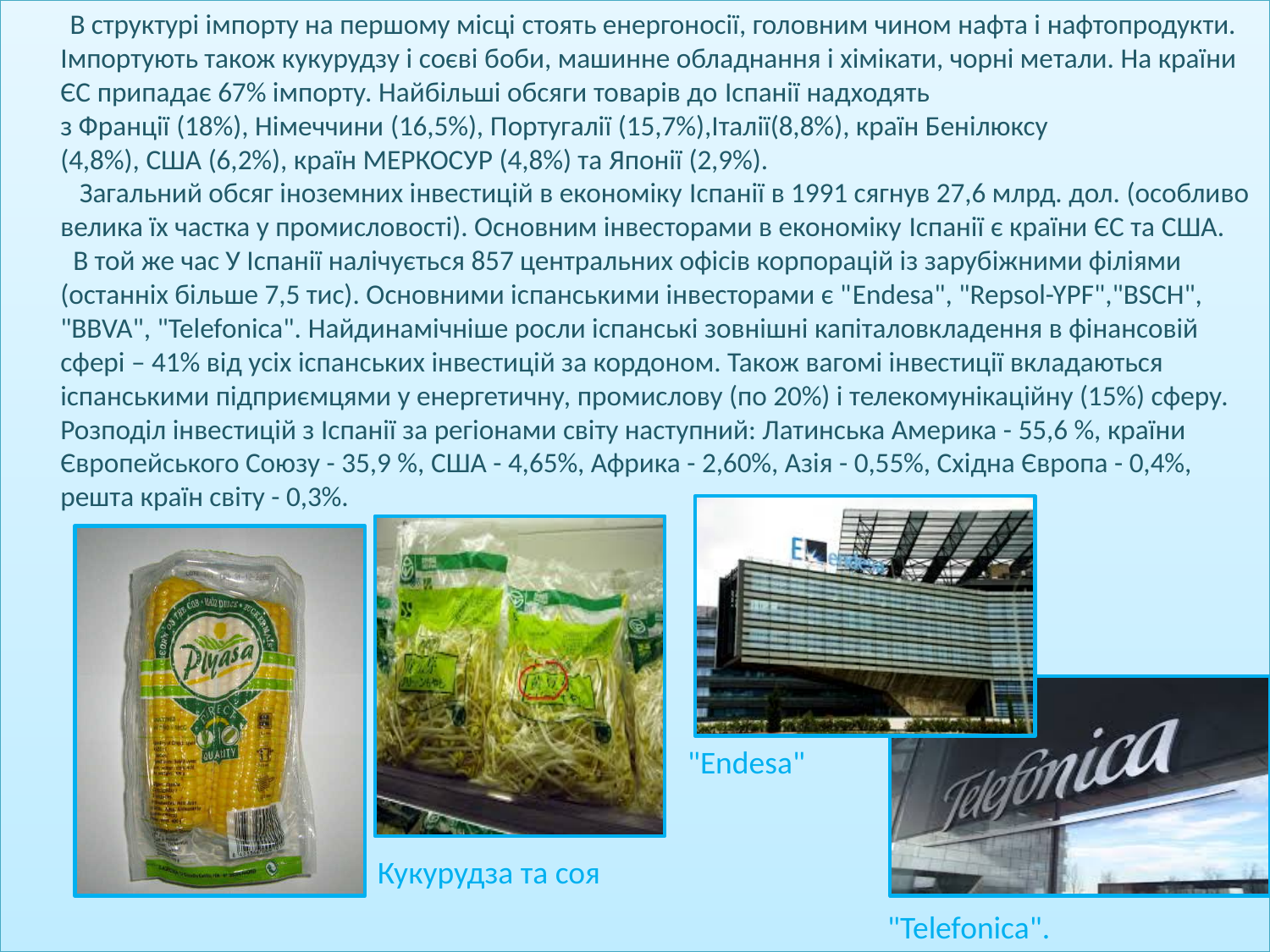

В структурі імпорту на першому місці стоять енергоносії, головним чином нафта і нафтопродукти. Імпортують також кукурудзу і соєві боби, машинне обладнання і хімікати, чорні метали. На країни ЄС припадає 67% імпорту. Найбільші обсяги товарів до Іспанії надходять з Франції (18%), Німеччини (16,5%), Португалії (15,7%),Італії(8,8%), країн Бенілюксу (4,8%), США (6,2%), країн МЕРКОСУР (4,8%) та Японії (2,9%).
   Загальний обсяг іноземних інвестицій в економіку Іспанії в 1991 сягнув 27,6 млрд. дол. (особливо велика їх частка у промисловості). Основним інвесторами в економіку Іспанії є країни ЄС та США.
  В той же час У Іспанії налічується 857 центральних офісів корпорацій із зарубіжними філіями (останніх більше 7,5 тис). Основними іспанськими інвесторами є "Endesa", "Repsol-YPF","BSCH", "BBVA", "Telefonica". Найдинамічніше росли іспанські зовнішні капіталовкладення в фінансовій сфері – 41% від усіх іспанських інвестицій за кордоном. Також вагомі інвестиції вкладаються іспанськими підприємцями у енергетичну, промислову (по 20%) і телекомунікаційну (15%) сферу. Розподіл інвестицій з Іспанії за регіонами світу наступний: Латинська Америка - 55,6 %, країни Європейського Союзу - 35,9 %, США - 4,65%, Африка - 2,60%, Азія - 0,55%, Східна Європа - 0,4%, решта країн світу - 0,3%.

"Endesa"
Кукурудза та соя
"Telefonica".